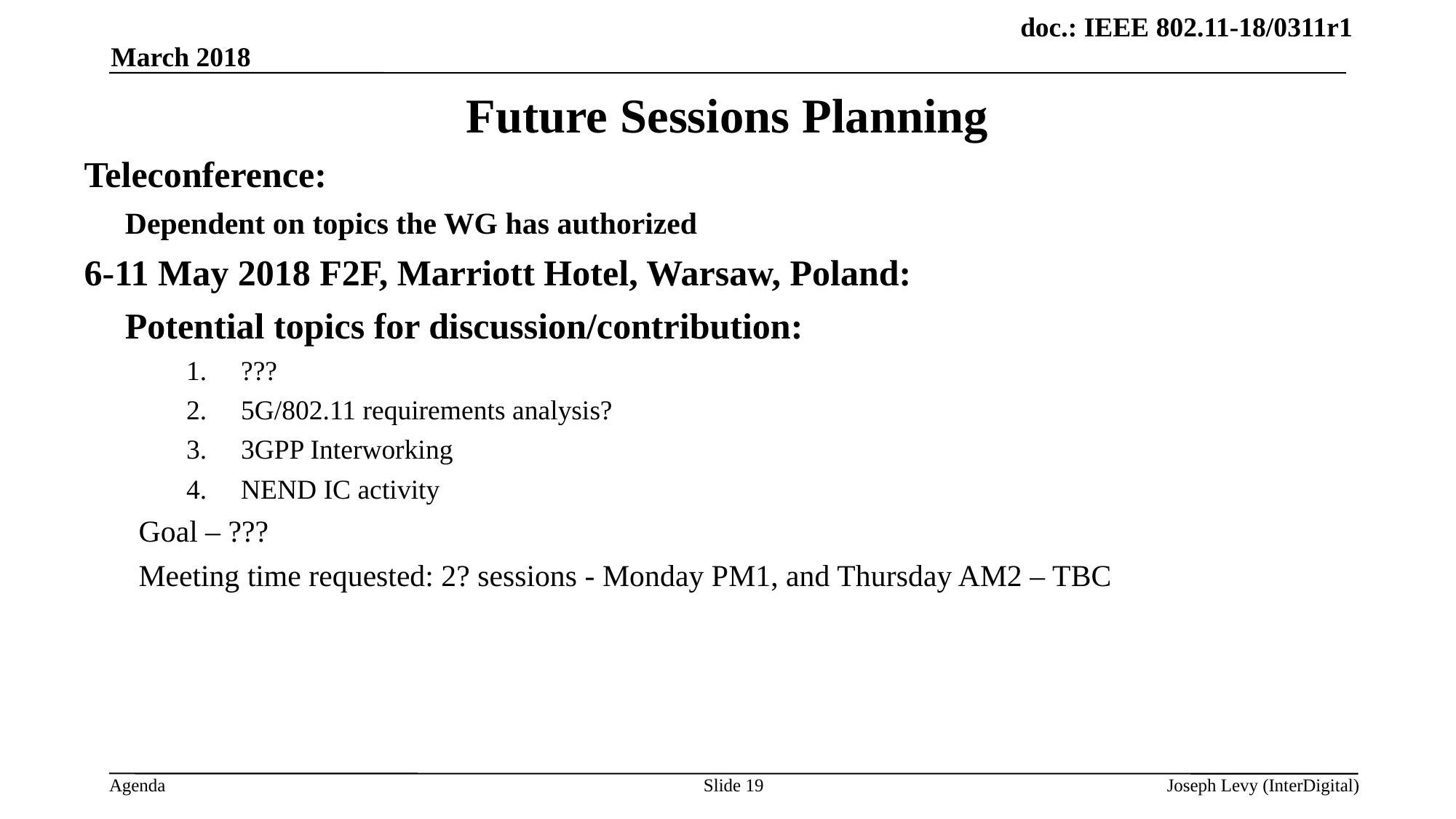

March 2018
# Future Sessions Planning
Teleconference:
	Dependent on topics the WG has authorized
6-11 May 2018 F2F, Marriott Hotel, Warsaw, Poland:
	Potential topics for discussion/contribution:
???
5G/802.11 requirements analysis?
3GPP Interworking
NEND IC activity
Goal – ???
Meeting time requested: 2? sessions - Monday PM1, and Thursday AM2 – TBC

Slide 19
Joseph Levy (InterDigital)